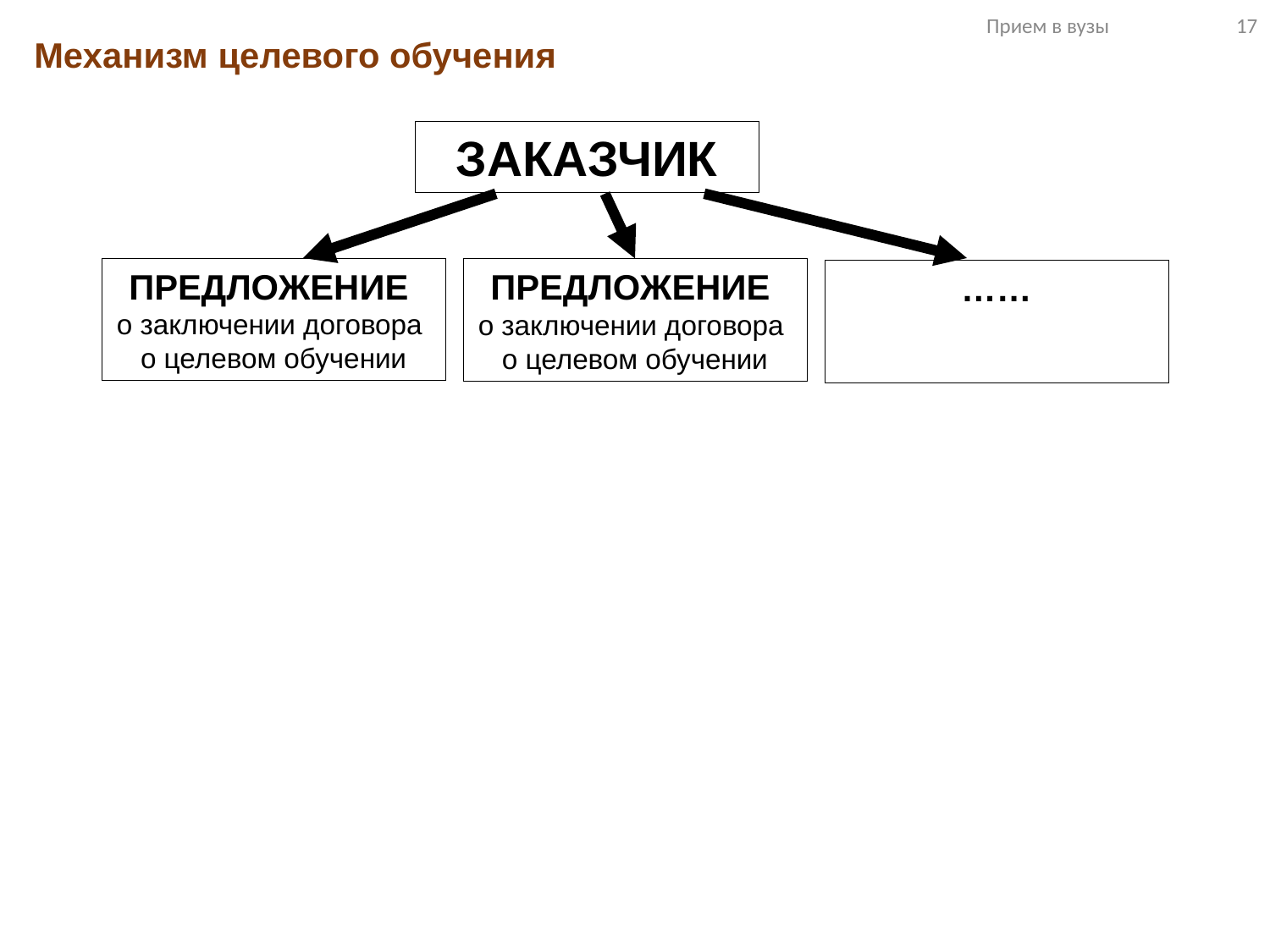

Прием в вузы                          17
Механизм целевого обучения
ЗАКАЗЧИК
ПРЕДЛОЖЕНИЕ
о заключении договора
о целевом обучении
ПРЕДЛОЖЕНИЕ
о заключении договора
о целевом обучении
……